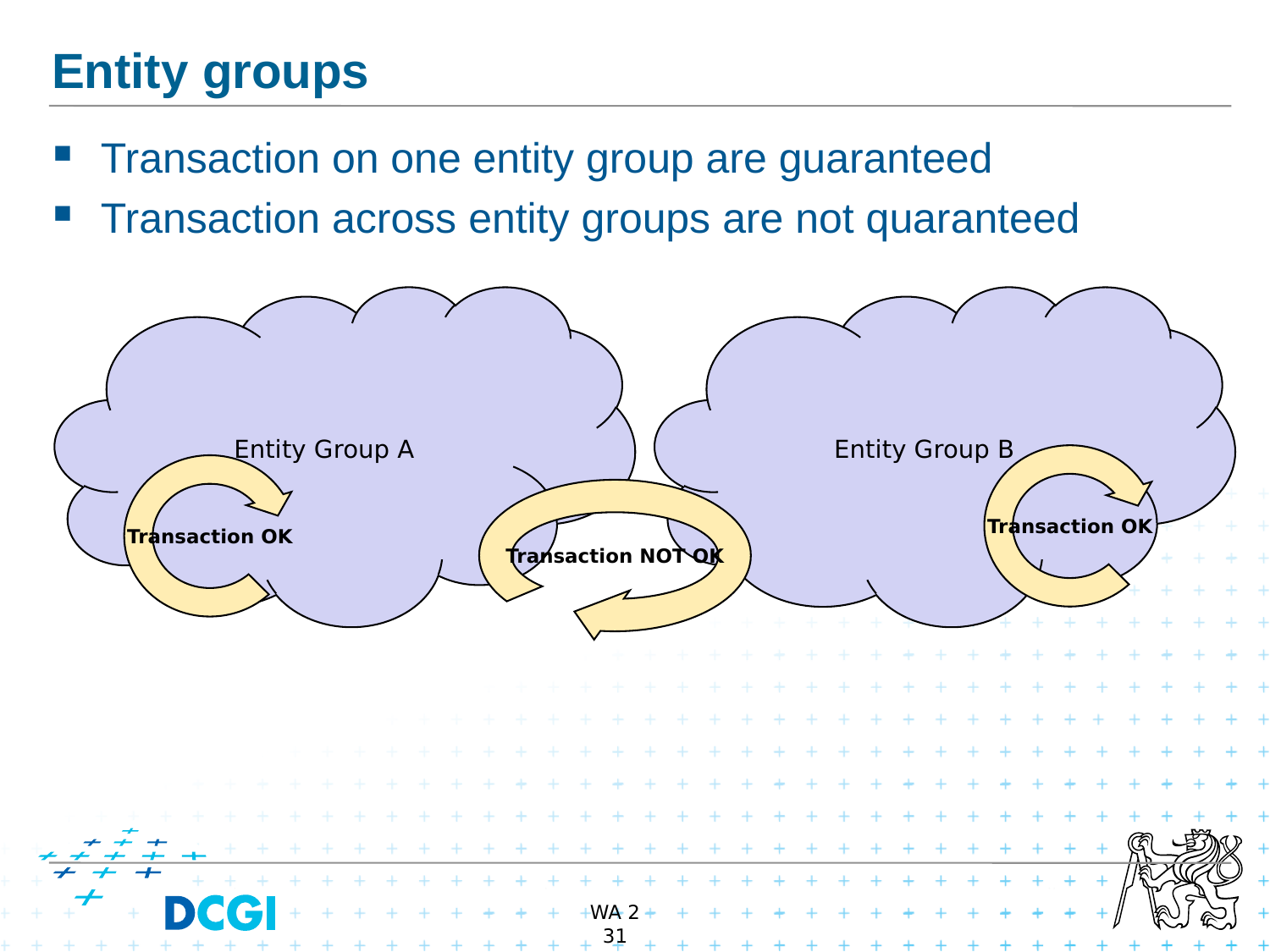

# Entity groups
Transaction on one entity group are guaranteed
Transaction across entity groups are not quaranteed

Entity Group A
Entity Group B
Transaction OK
Transaction OK
Transaction NOT OK